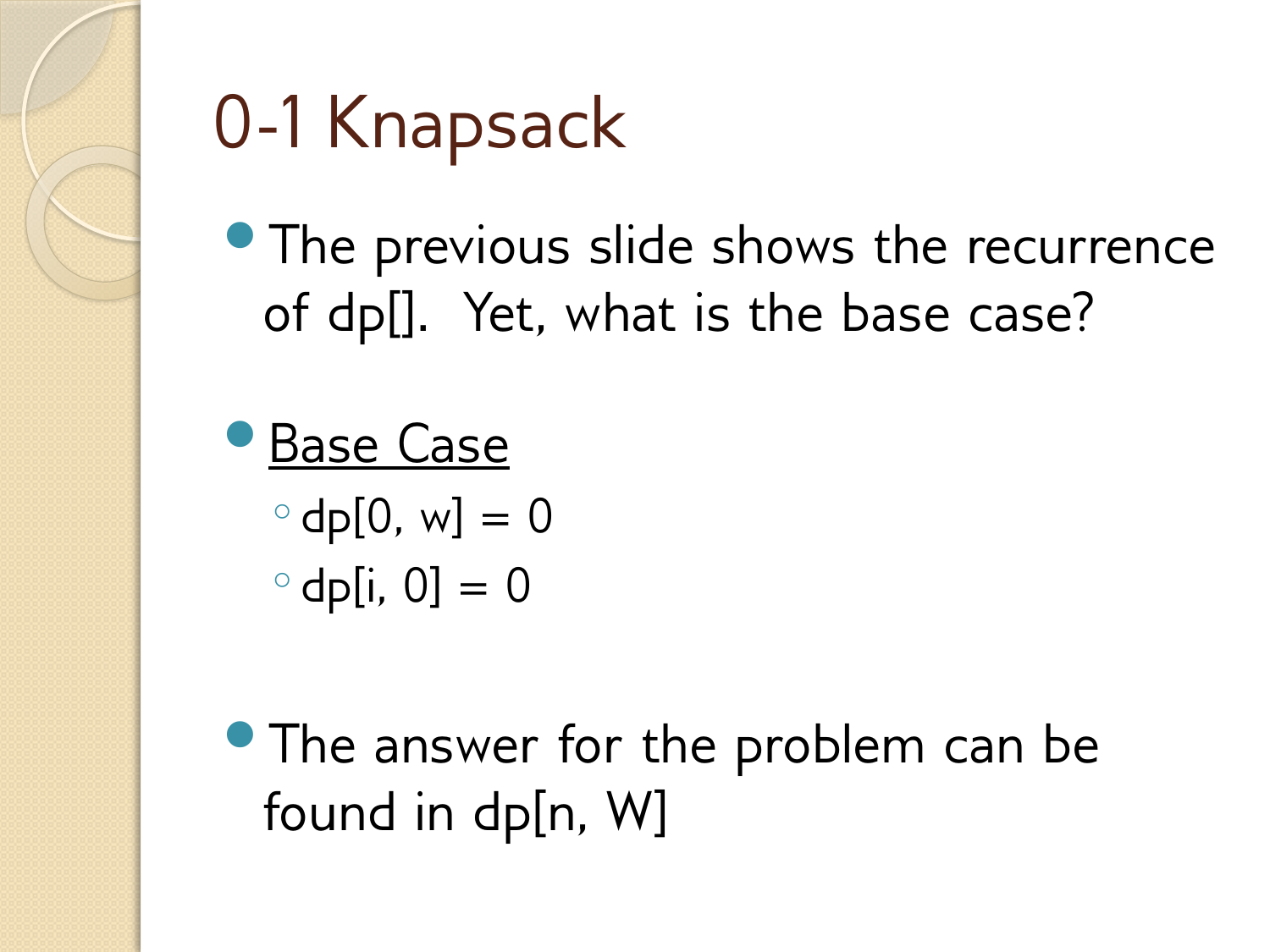

# 0-1 Knapsack
The previous slide shows the recurrence of dp[].  Yet, what is the base case?

Base Case
dp[0, w] = 0
dp[i, 0] = 0

The answer for the problem can be found in dp[n, W]